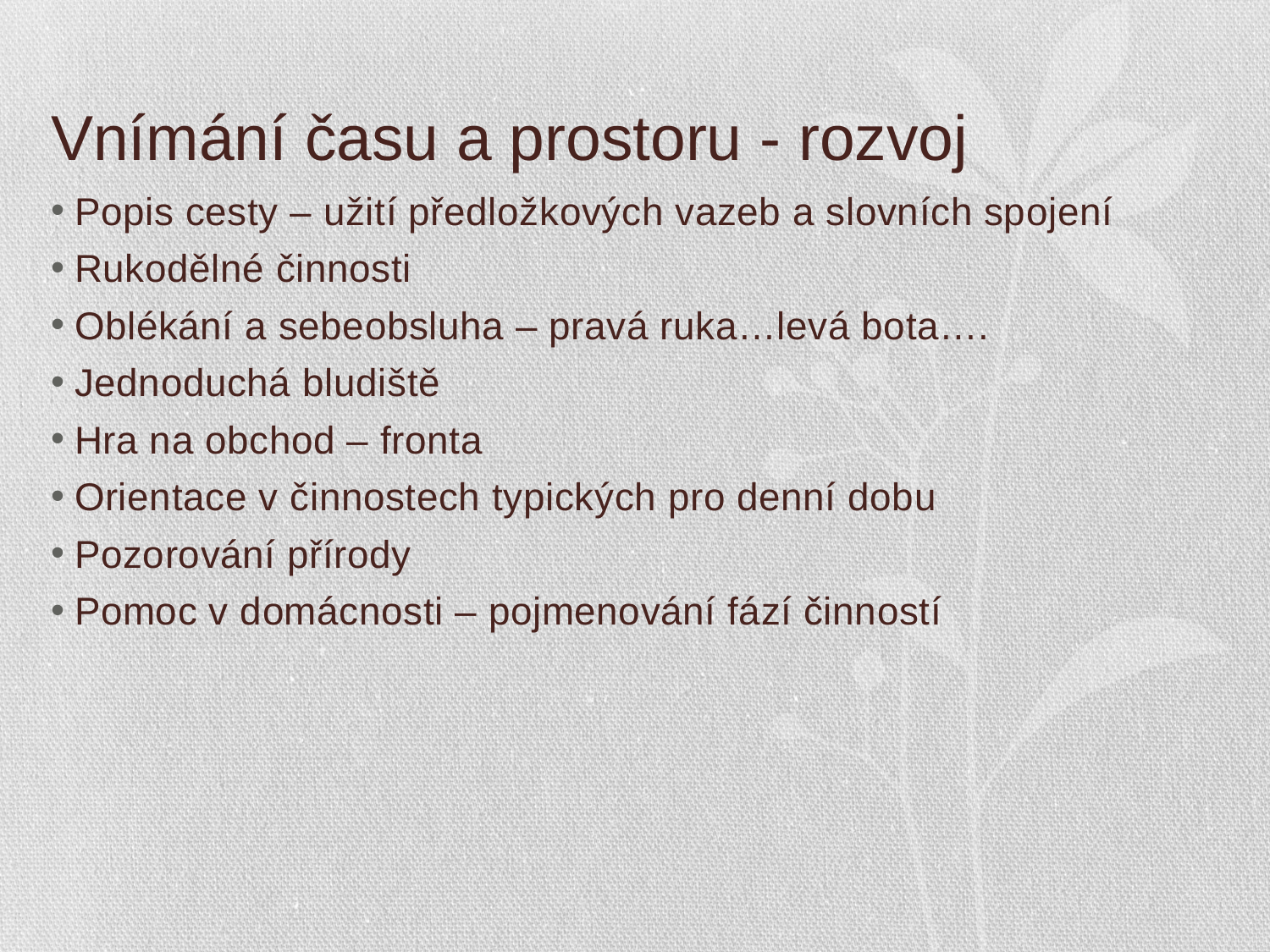

# Vnímání času a prostoru - rozvoj
Popis cesty – užití předložkových vazeb a slovních spojení
Rukodělné činnosti
Oblékání a sebeobsluha – pravá ruka…levá bota….
Jednoduchá bludiště
Hra na obchod – fronta
Orientace v činnostech typických pro denní dobu
Pozorování přírody
Pomoc v domácnosti – pojmenování fází činností